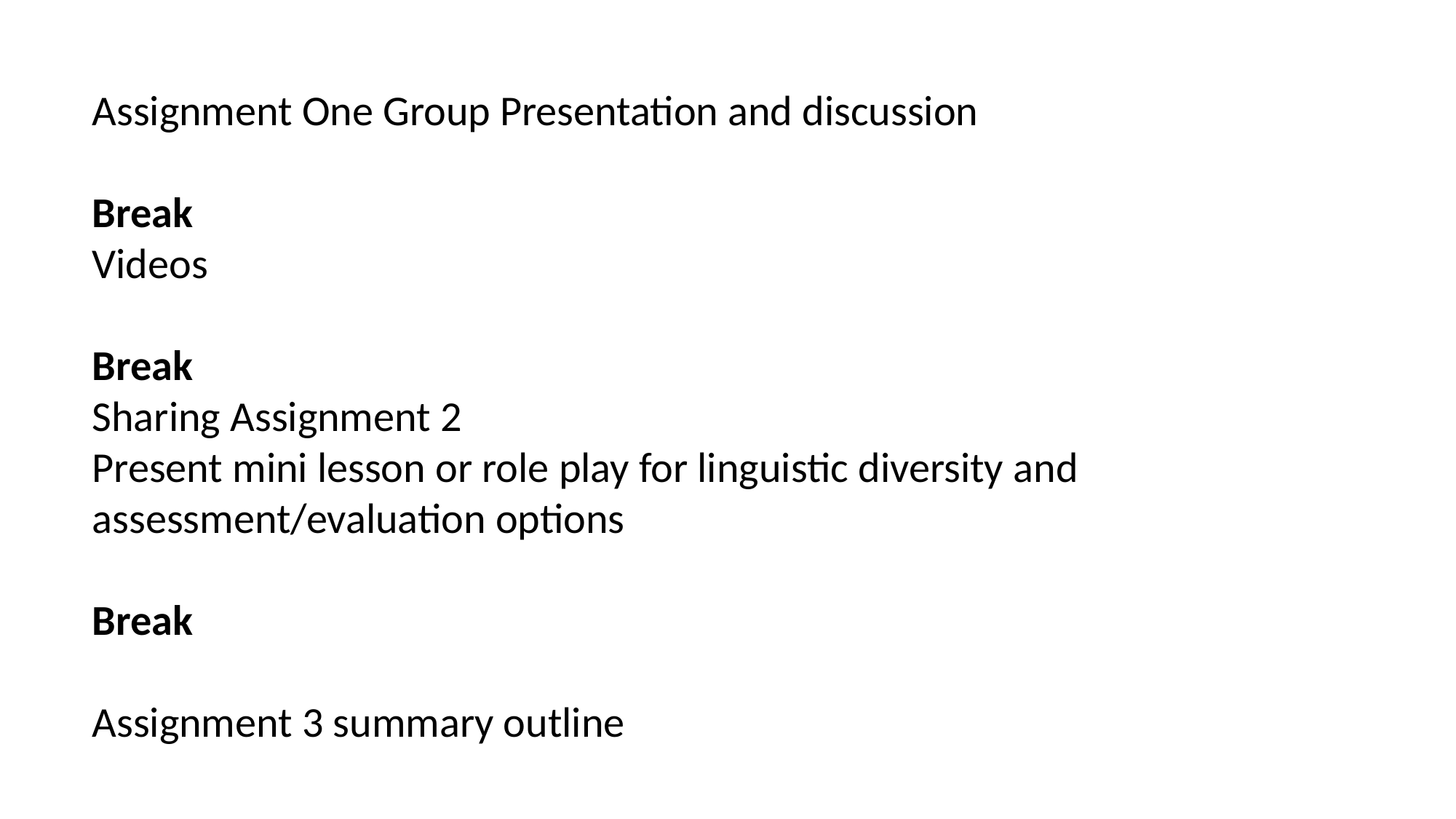

Assignment One Group Presentation and discussion

Break
Videos

Break
Sharing Assignment 2
Present mini lesson or role play for linguistic diversity and assessment/evaluation options

Break

Assignment 3 summary outline